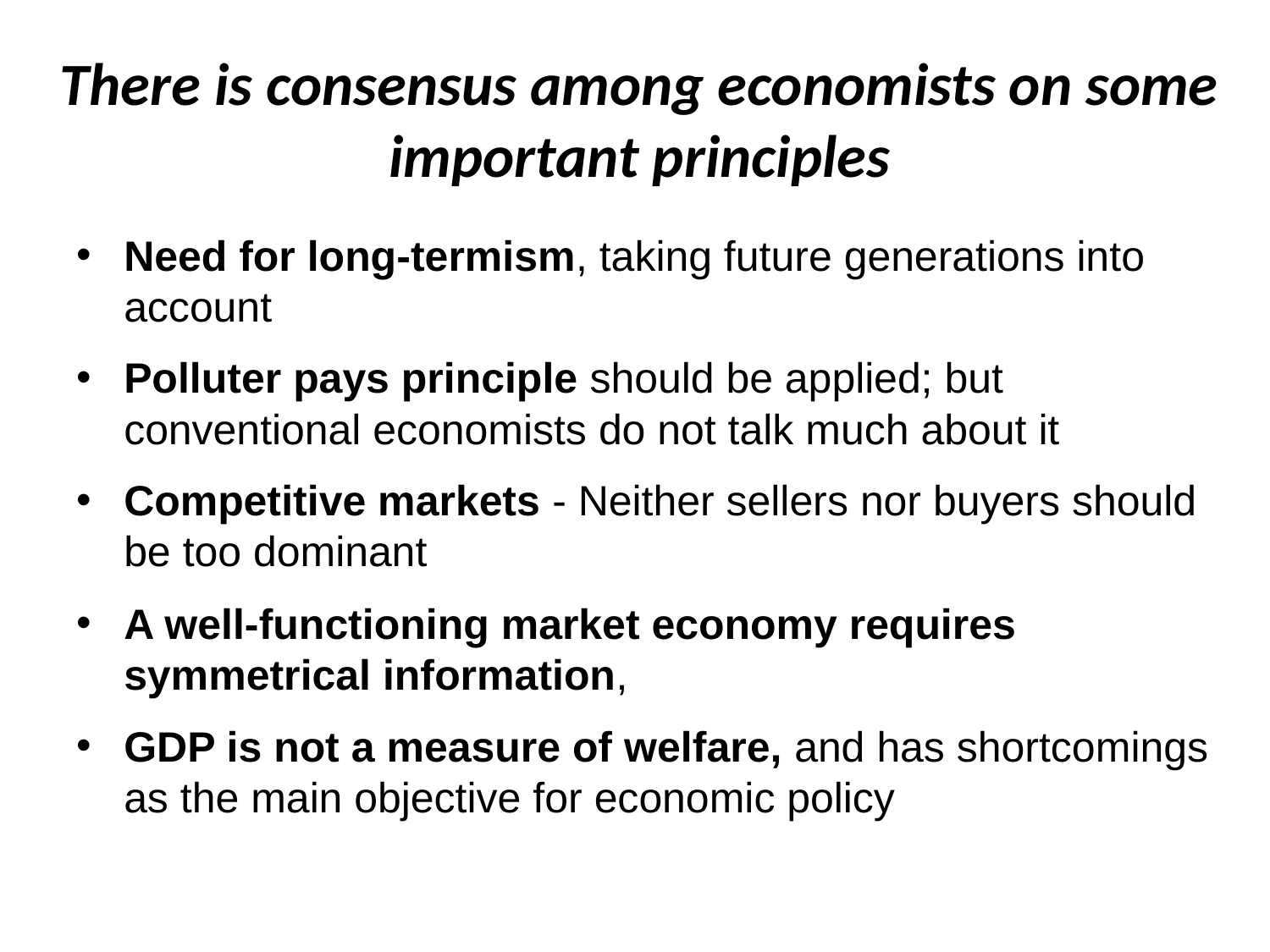

# There is consensus among economists on some important principles
Need for long-termism, taking future generations into account
Polluter pays principle should be applied; but conventional economists do not talk much about it
Competitive markets - Neither sellers nor buyers should be too dominant
A well-functioning market economy requires symmetrical information,
GDP is not a measure of welfare, and has shortcomings as the main objective for economic policy